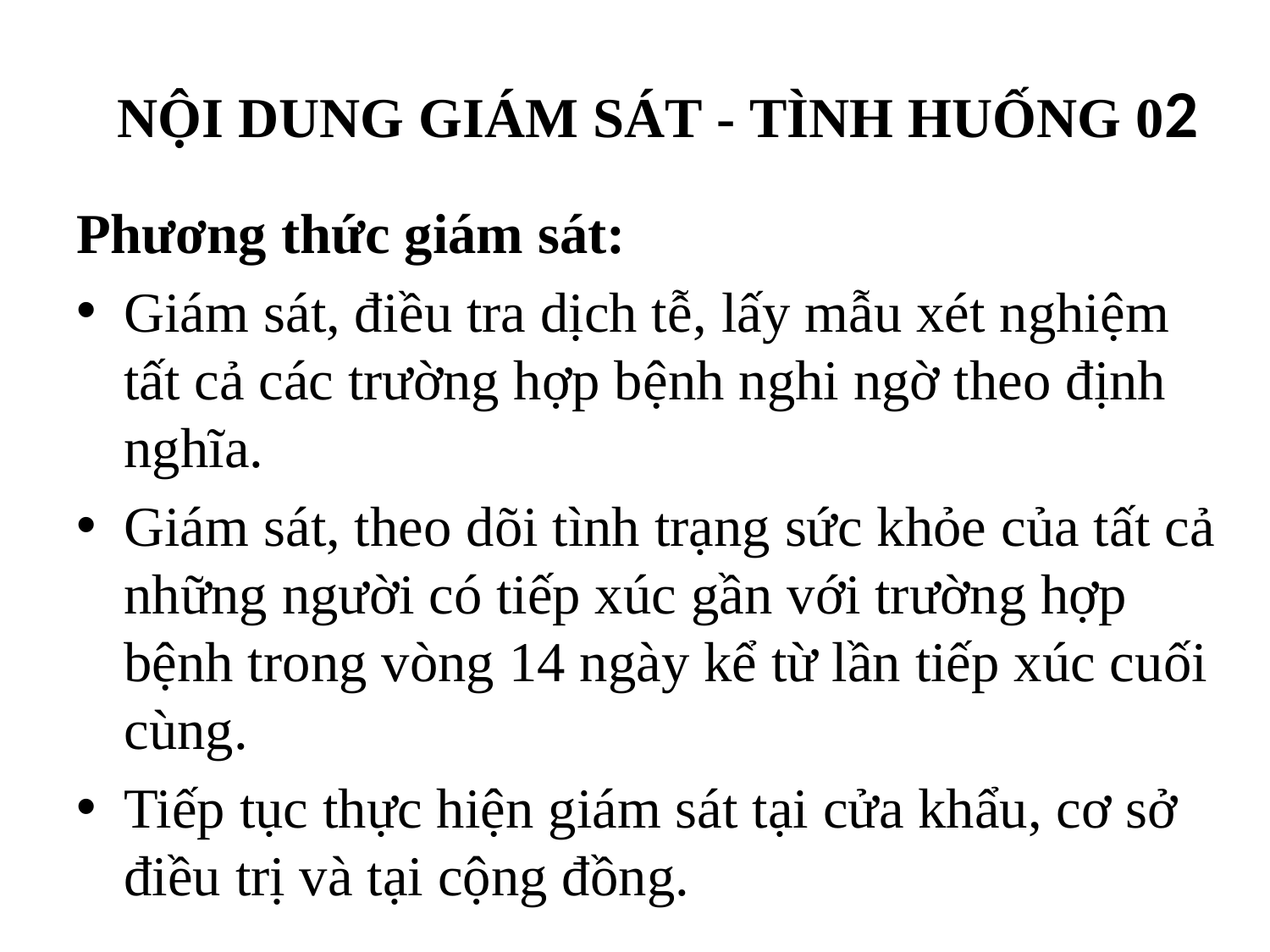

NỘI DUNG GIÁM SÁT - TÌNH HUỐNG 02
Phương thức giám sát:
Giám sát, điều tra dịch tễ, lấy mẫu xét nghiệm tất cả các trường hợp bệnh nghi ngờ theo định nghĩa.
Giám sát, theo dõi tình trạng sức khỏe của tất cả những người có tiếp xúc gần với trường hợp bệnh trong vòng 14 ngày kể từ lần tiếp xúc cuối cùng.
Tiếp tục thực hiện giám sát tại cửa khẩu, cơ sở điều trị và tại cộng đồng.